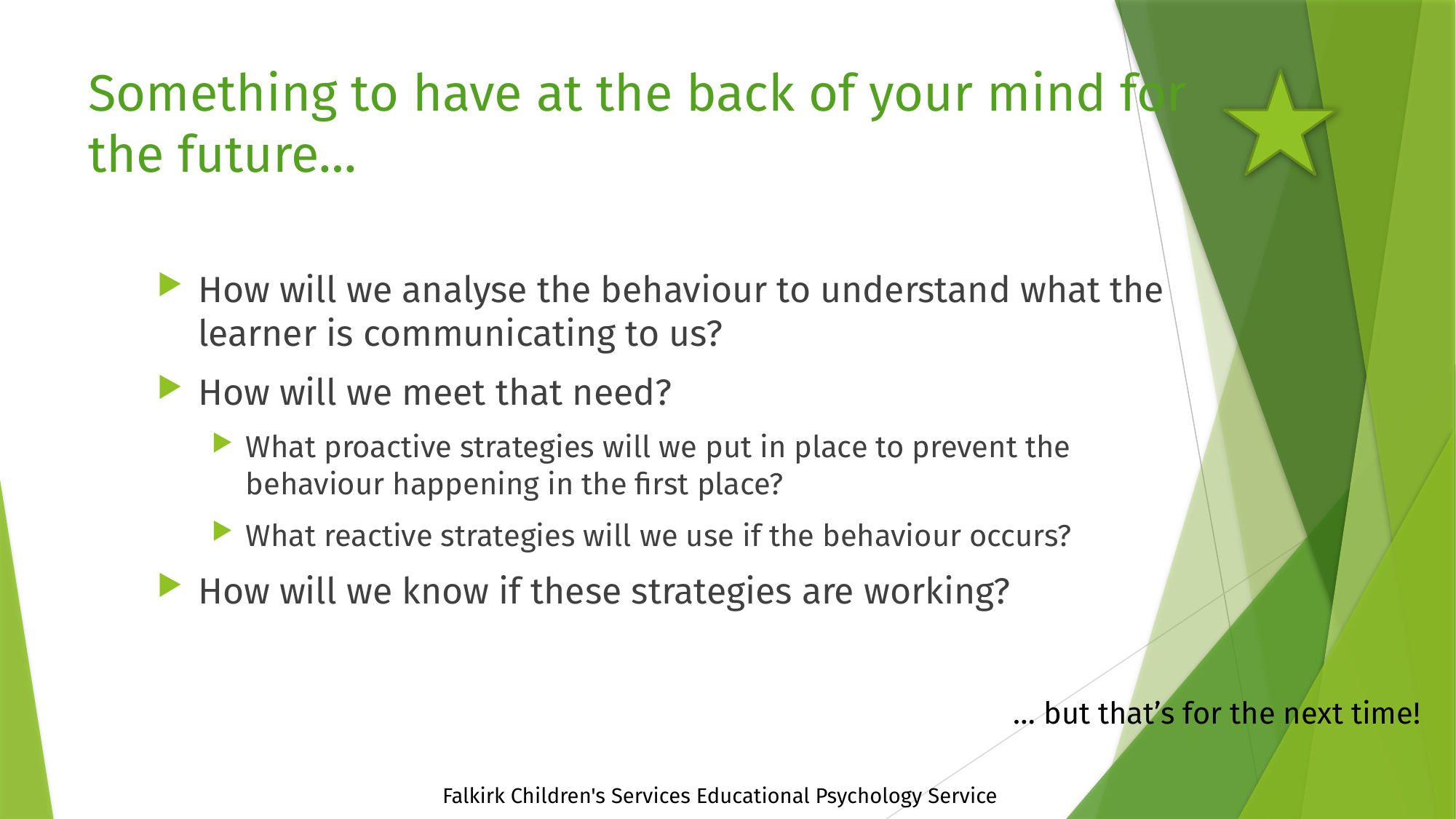

# Something to have at the back of your mind for the future…

How will we analyse the behaviour to understand what the learner is communicating to us?
How will we meet that need?
What proactive strategies will we put in place to prevent the behaviour happening in the first place?
What reactive strategies will we use if the behaviour occurs?
How will we know if these strategies are working?
… but that’s for the next time!
Falkirk Children's Services Educational Psychology Service